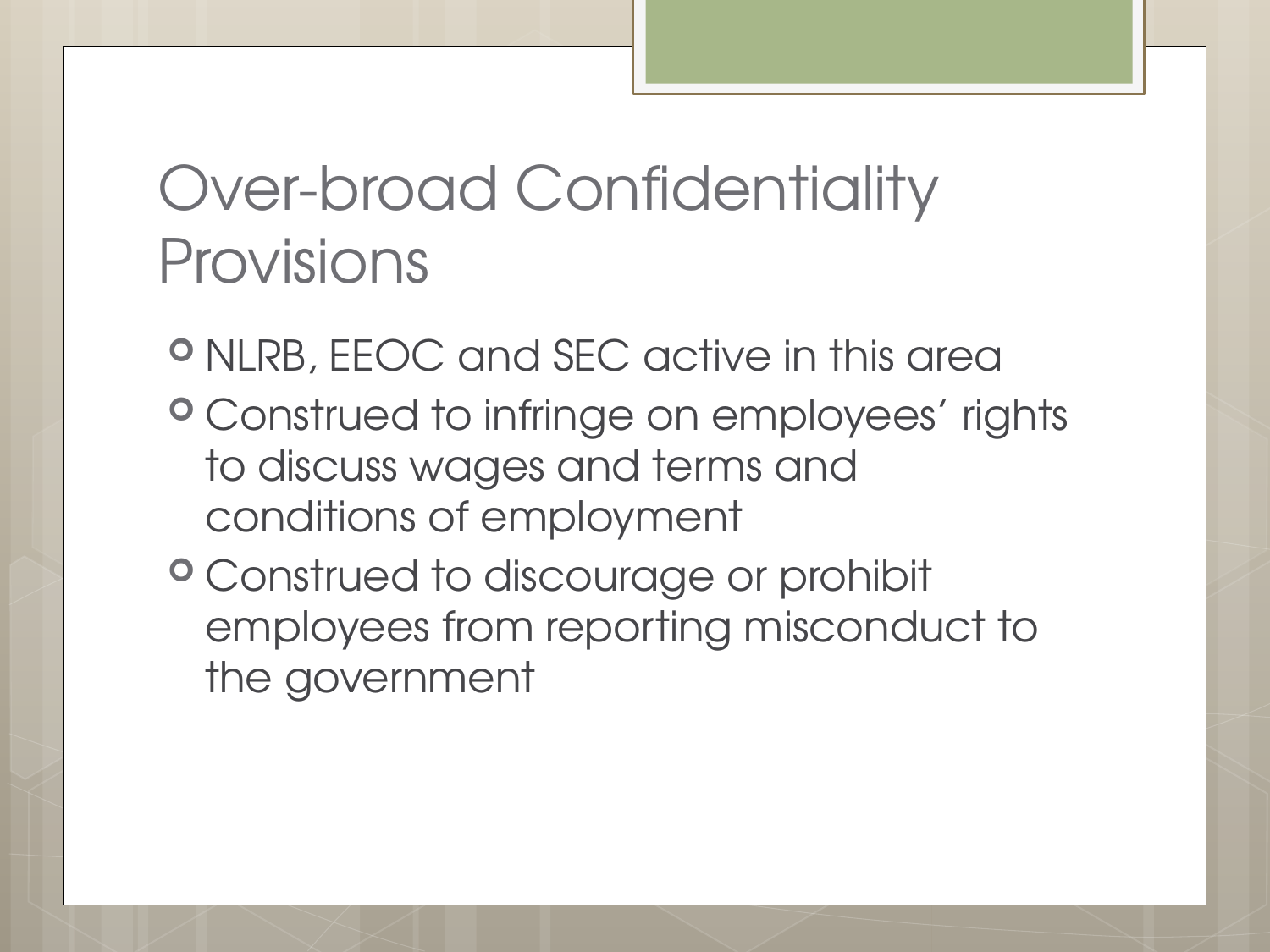

# Over-broad Confidentiality Provisions
NLRB, EEOC and SEC active in this area
Construed to infringe on employees’ rights to discuss wages and terms and conditions of employment
Construed to discourage or prohibit employees from reporting misconduct to the government